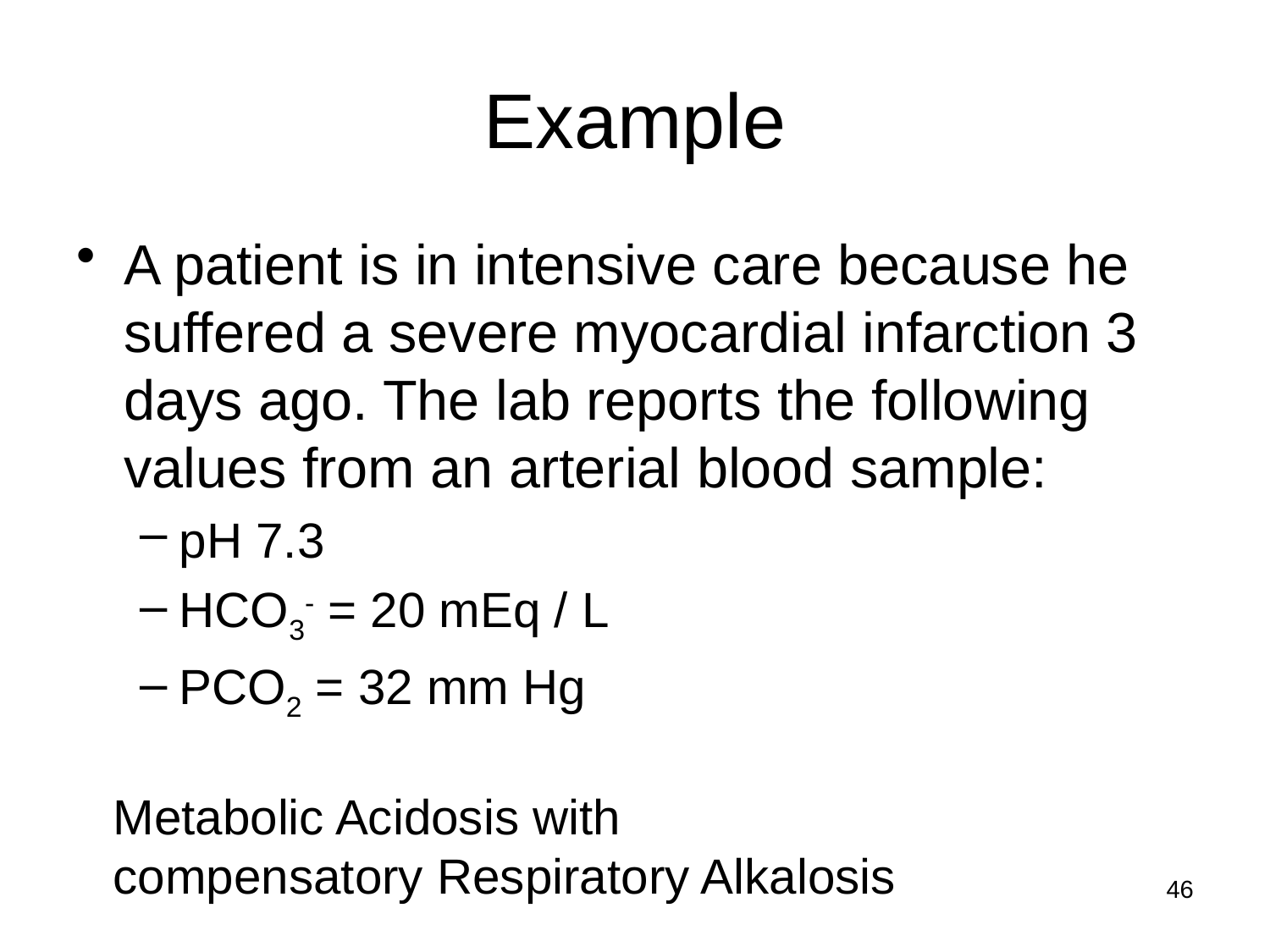

# Example
A patient is in intensive care because he suffered a severe myocardial infarction 3 days ago. The lab reports the following values from an arterial blood sample:
pH 7.3				→	Acidosis
HCO3- = 20 mEq / L	→	Met Acidosis
PCO2 = 32 mm Hg 	→	Resp Alkalosis

Metabolic Acidosis with
compensatory Respiratory Alkalosis
46